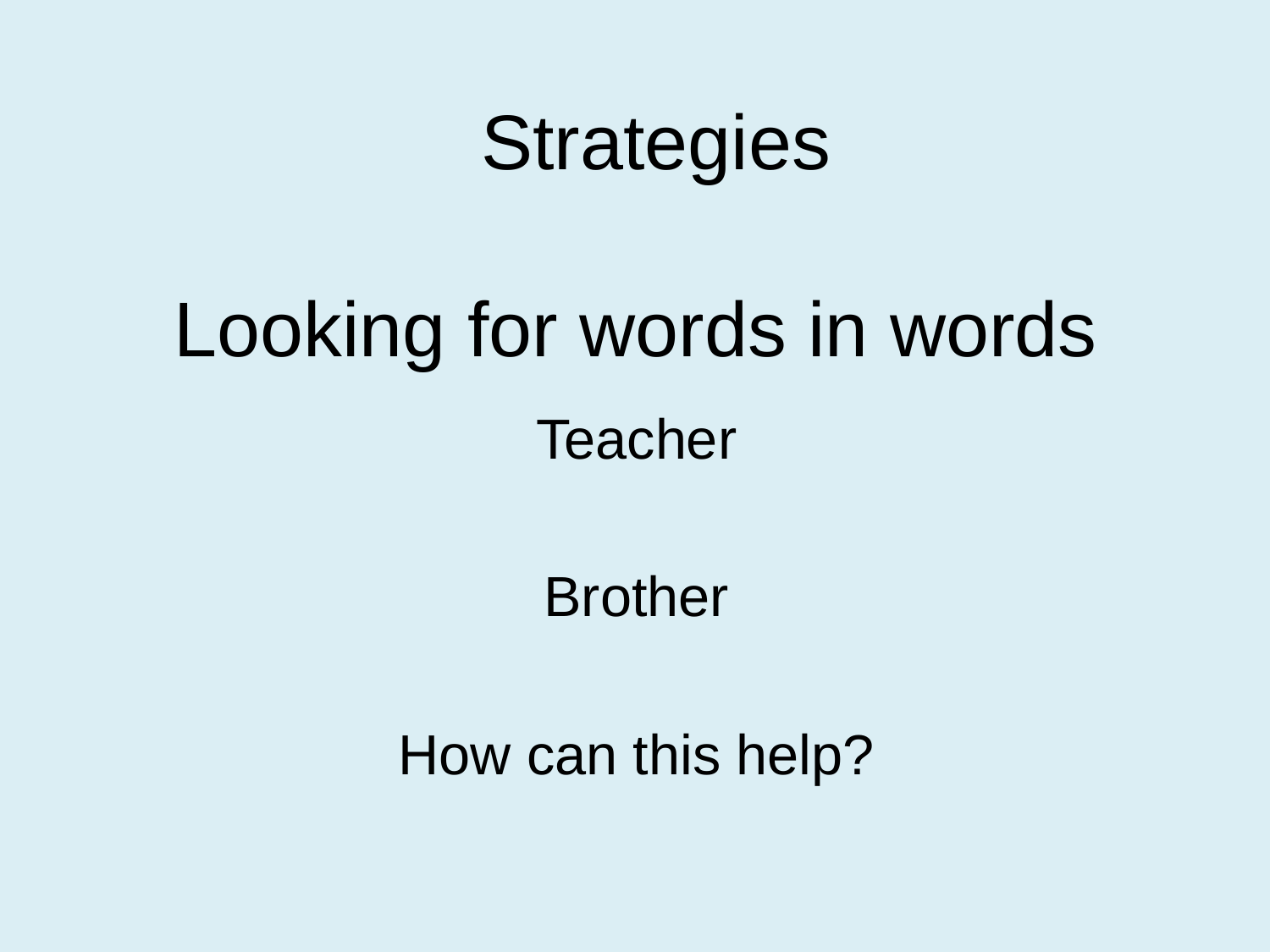

Strategies
# Looking for words in words
Teacher

Brother

How can this help?